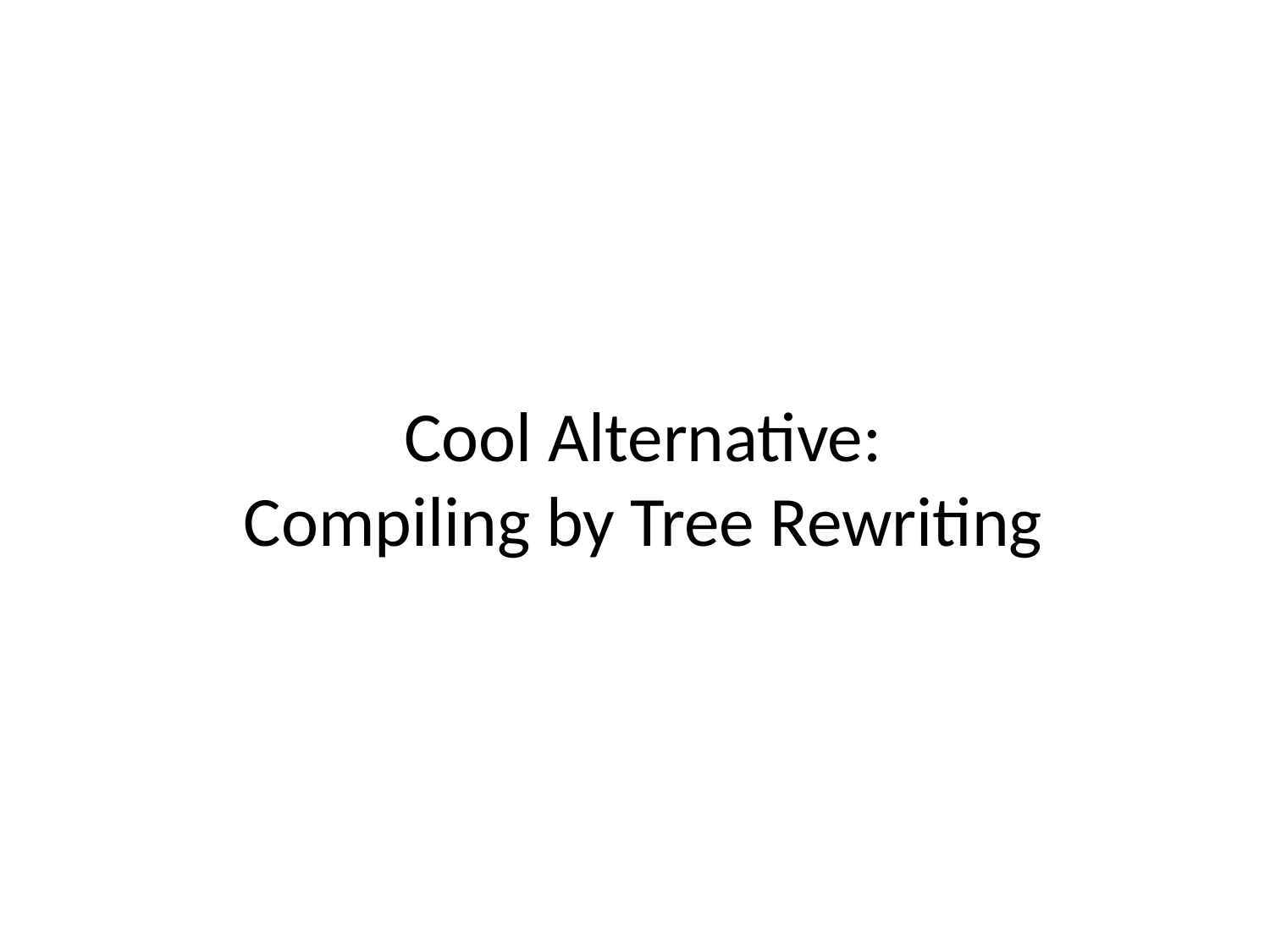

# Cool Alternative: Compiling by Tree Rewriting